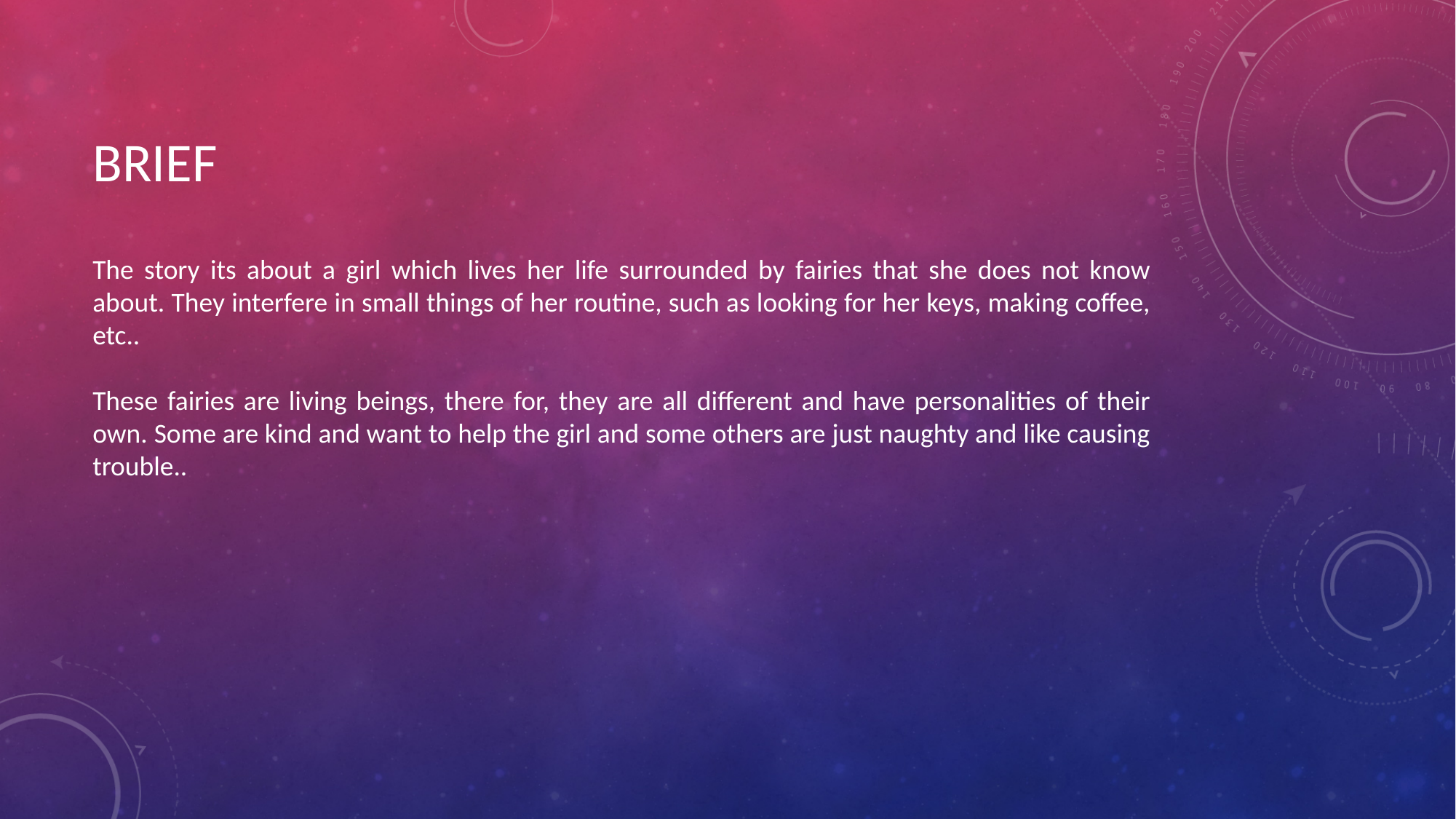

# Brief
The story its about a girl which lives her life surrounded by fairies that she does not know about. They interfere in small things of her routine, such as looking for her keys, making coffee, etc..
These fairies are living beings, there for, they are all different and have personalities of their own. Some are kind and want to help the girl and some others are just naughty and like causing trouble..